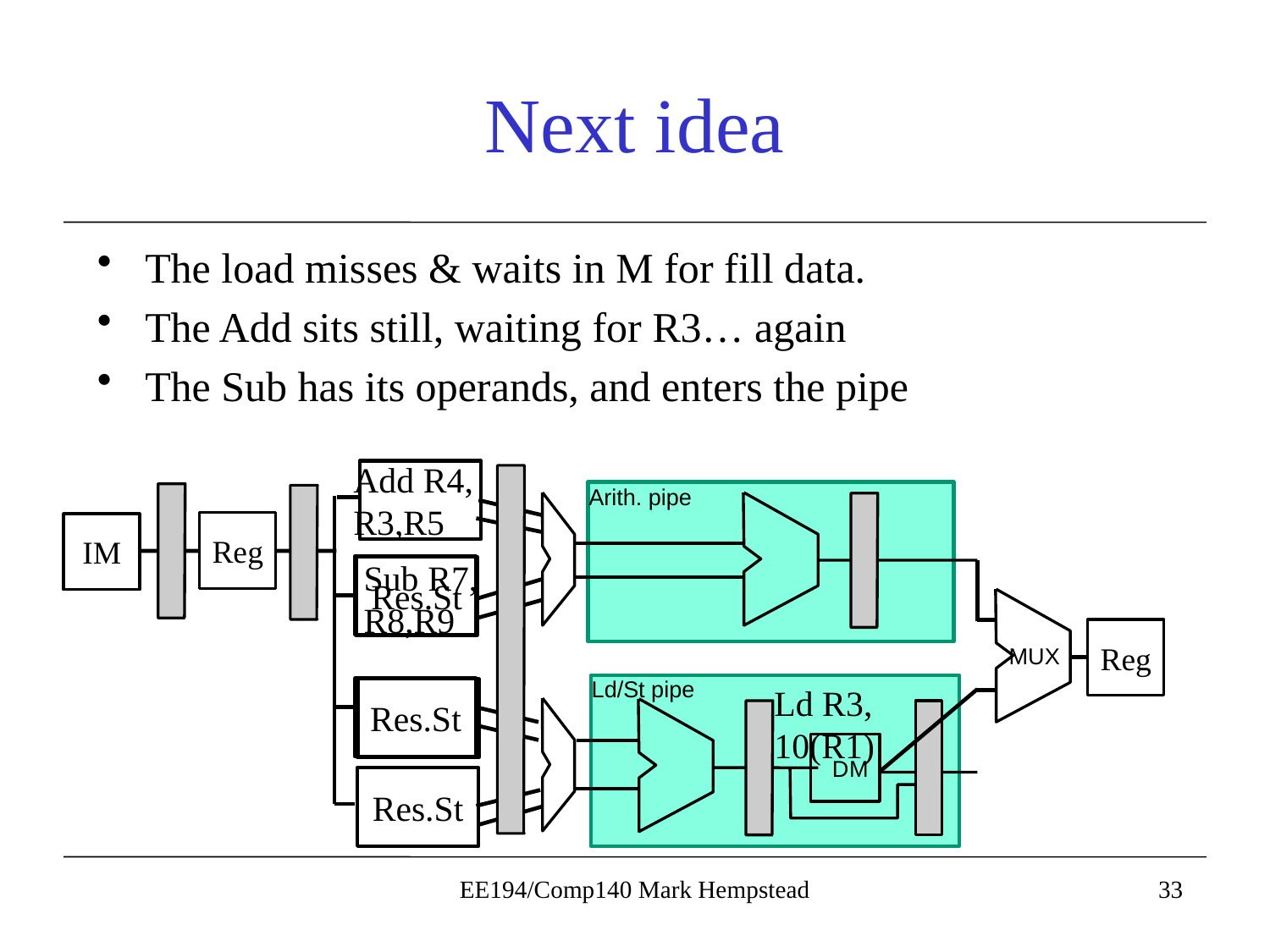

# Next idea
The load misses & waits in M for fill data.
The Add sits still, waiting for R3… again
The Sub has its operands, and enters the pipe
Add R4, R3,R5

Arith. pipe

Reg
IM
A
L
U
Sub R7, R8,R9

Res.St

Reg
MUX
Ld R3, 10(R1)

Ld/St pipe
Res.St

A
L
U
D
M
Res.St

EE194/Comp140 Mark Hempstead